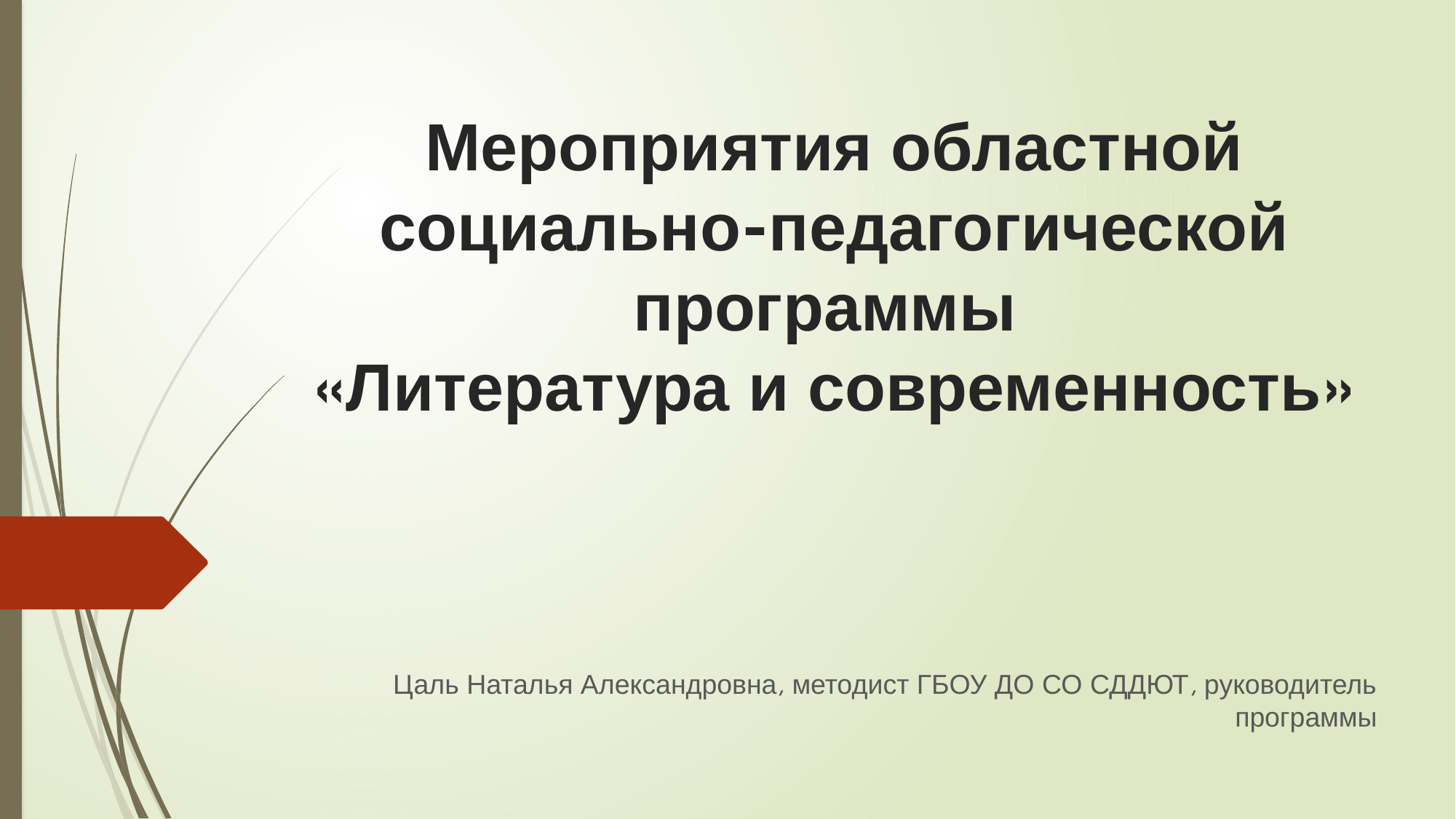

# Мероприятия областной социально-педагогической программы «Литература и современность»
Цаль Наталья Александровна, методист ГБОУ ДО СО СДДЮТ, руководитель программы